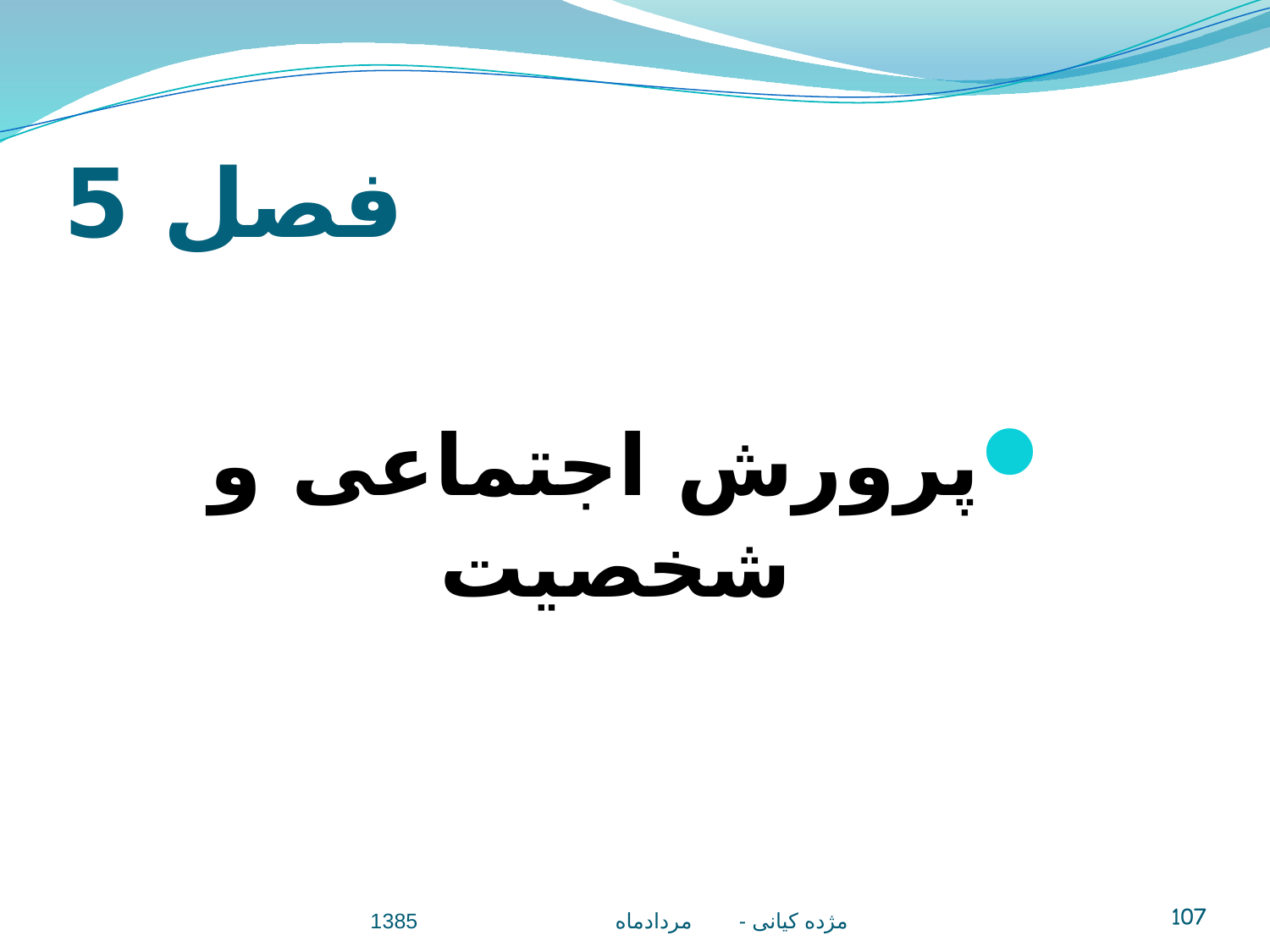

# فصل 5

پرورش اجتماعی و شخصيت
مژده کيانی - مردادماه 1385
107